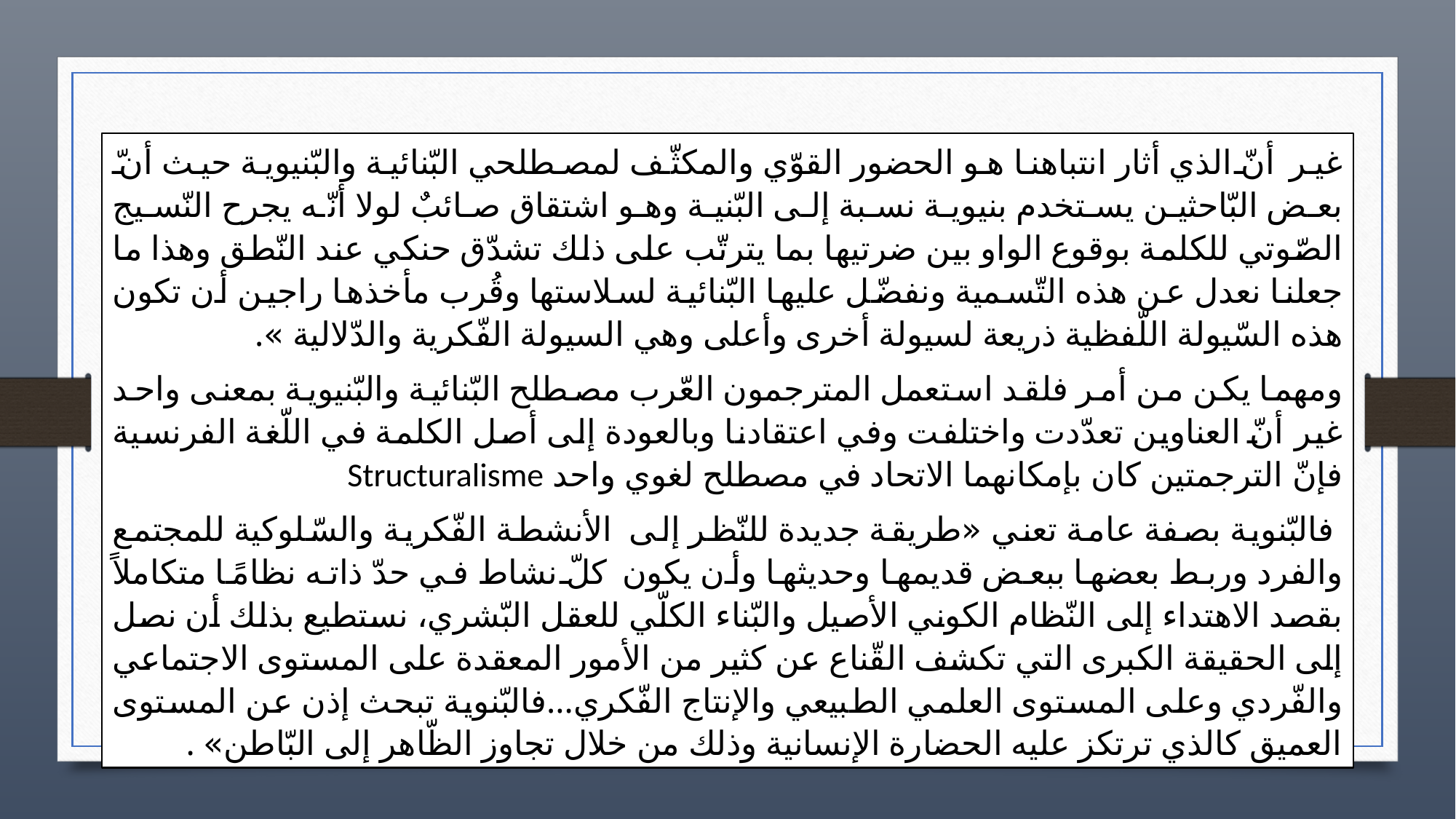

غير أنّ الذي أثار انتباهنا هو الحضور القوّي والمكثّف لمصطلحي البّنائية والبّنيوية حيث أنّ بعض البّاحثين يستخدم بنيوية نسبة إلى البّنية وهو اشتقاق صائبٌ لولا أنّه يجرح النّسيج الصّوتي للكلمة بوقوع الواو بين ضرتيها بما يترتّب على ذلك تشدّق حنكي عند النّطق وهذا ما جعلنا نعدل عن هذه التّسمية ونفضّل عليها البّنائية لسلاستها وقُرب مأخذها راجين أن تكون هذه السّيولة اللّفظية ذريعة لسيولة أخرى وأعلى وهي السيولة الفّكرية والدّلالية ».
ومهما يكن من أمر فلقد استعمل المترجمون العّرب مصطلح البّنائية والبّنيوية بمعنى واحد غير أنّ العناوين تعدّدت واختلفت وفي اعتقادنا وبالعودة إلى أصل الكلمة في اللّغة الفرنسية فإنّ الترجمتين كان بإمكانهما الاتحاد في مصطلح لغوي واحد Structuralisme
 فالبّنوية بصفة عامة تعني «طريقة جديدة للنّظر إلى  الأنشطة الفّكرية والسّلوكية للمجتمع والفرد وربط بعضها ببعض قديمها وحديثها وأن يكون كلّ نشاط في حدّ ذاته نظامًا متكاملاً بقصد الاهتداء إلى النّظام الكوني الأصيل والبّناء الكلّي للعقل البّشري، نستطيع بذلك أن نصل إلى الحقيقة الكبرى التي تكشف القّناع عن كثير من الأمور المعقدة على المستوى الاجتماعي والفّردي وعلى المستوى العلمي الطبيعي والإنتاج الفّكري...فالبّنوية تبحث إذن عن المستوى العميق كالذي ترتكز عليه الحضارة الإنسانية وذلك من خلال تجاوز الظّاهر إلى البّاطن» .